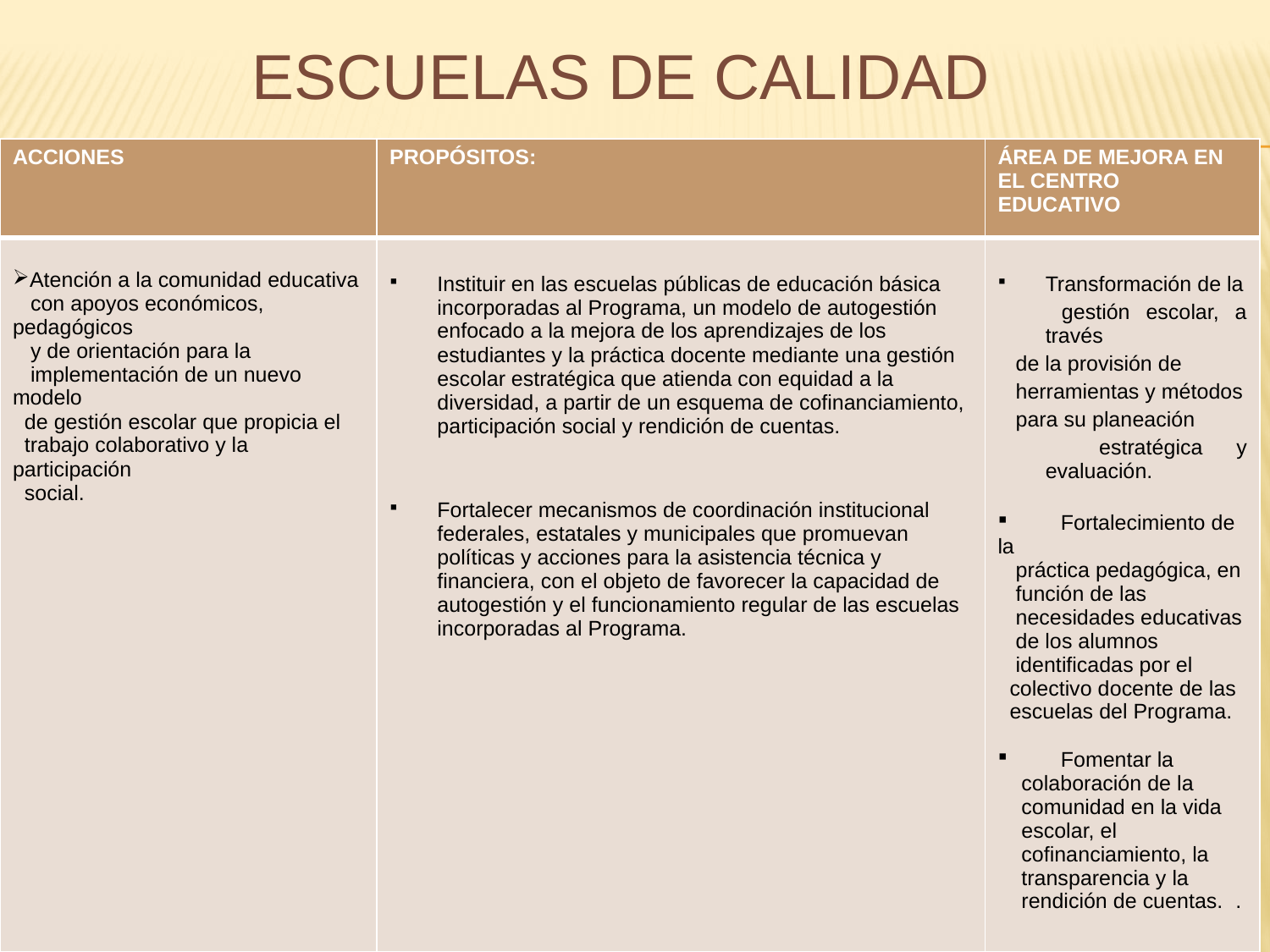

# ESCUELAS DE CALIDAD
| ACCIONES | PROPÓSITOS: | ÁREA DE MEJORA EN EL CENTRO EDUCATIVO |
| --- | --- | --- |
| Atención a la comunidad educativa con apoyos económicos, pedagógicos y de orientación para la implementación de un nuevo modelo de gestión escolar que propicia el trabajo colaborativo y la participación social. | Instituir en las escuelas públicas de educación básica incorporadas al Programa, un modelo de autogestión enfocado a la mejora de los aprendizajes de los estudiantes y la práctica docente mediante una gestión escolar estratégica que atienda con equidad a la diversidad, a partir de un esquema de cofinanciamiento, participación social y rendición de cuentas. Fortalecer mecanismos de coordinación institucional federales, estatales y municipales que promuevan políticas y acciones para la asistencia técnica y financiera, con el objeto de favorecer la capacidad de autogestión y el funcionamiento regular de las escuelas incorporadas al Programa. | Transformación de la gestión escolar, a través de la provisión de herramientas y métodos para su planeación estratégica y evaluación. Fortalecimiento de la práctica pedagógica, en función de las necesidades educativas de los alumnos identificadas por el colectivo docente de las escuelas del Programa. Fomentar la colaboración de la comunidad en la vida escolar, el cofinanciamiento, la transparencia y la rendición de cuentas. . |